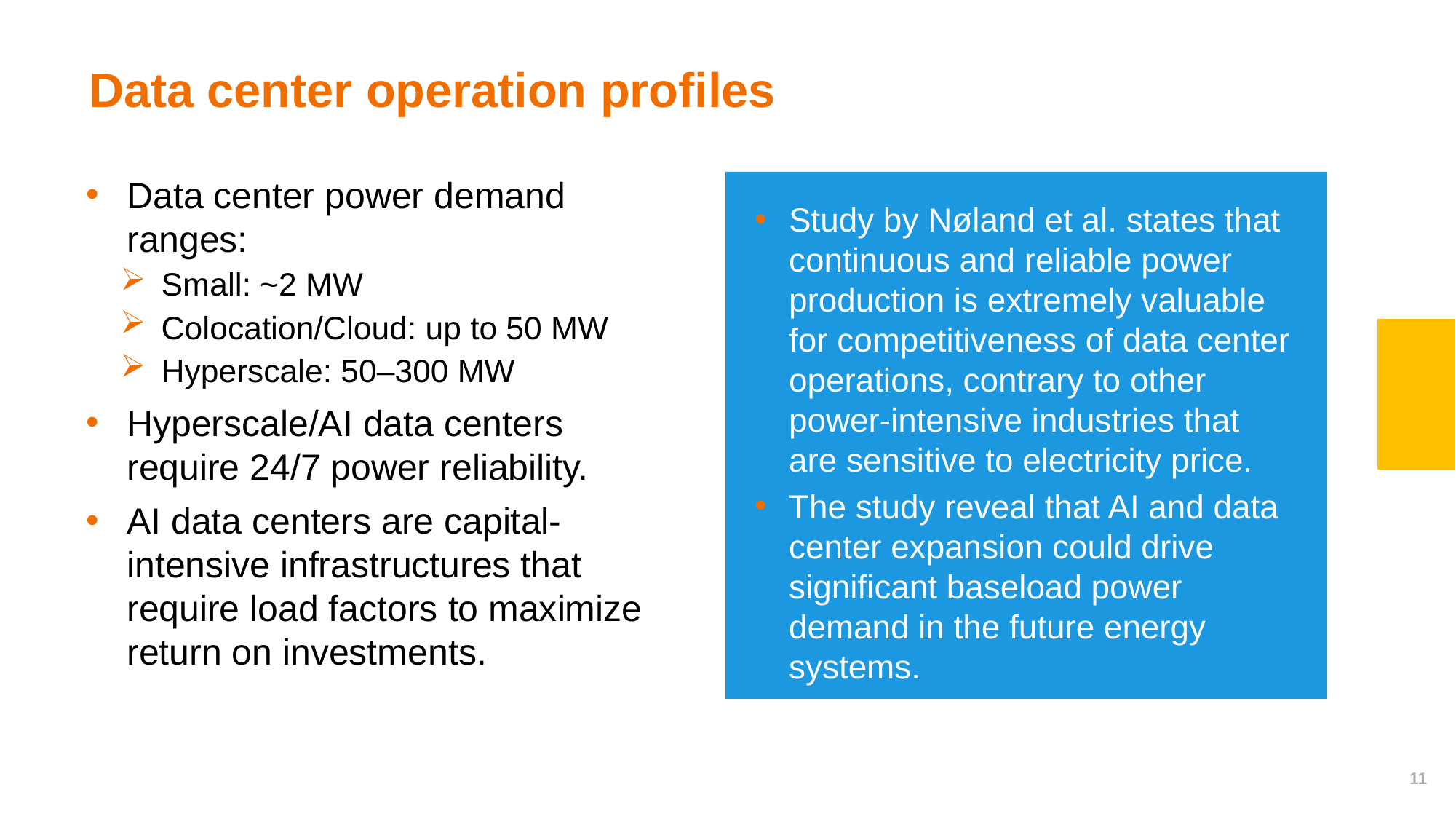

# Data center operation profiles
Data center power demand ranges:
Small: ~2 MW
Colocation/Cloud: up to 50 MW
Hyperscale: 50–300 MW
Hyperscale/AI data centers require 24/7 power reliability.
AI data centers are capital-intensive infrastructures that require load factors to maximize return on investments.
Study by Nøland et al. states that continuous and reliable power production is extremely valuable for competitiveness of data center operations, contrary to other power-intensive industries that are sensitive to electricity price.
The study reveal that AI and data center expansion could drive significant baseload power demand in the future energy systems.

11